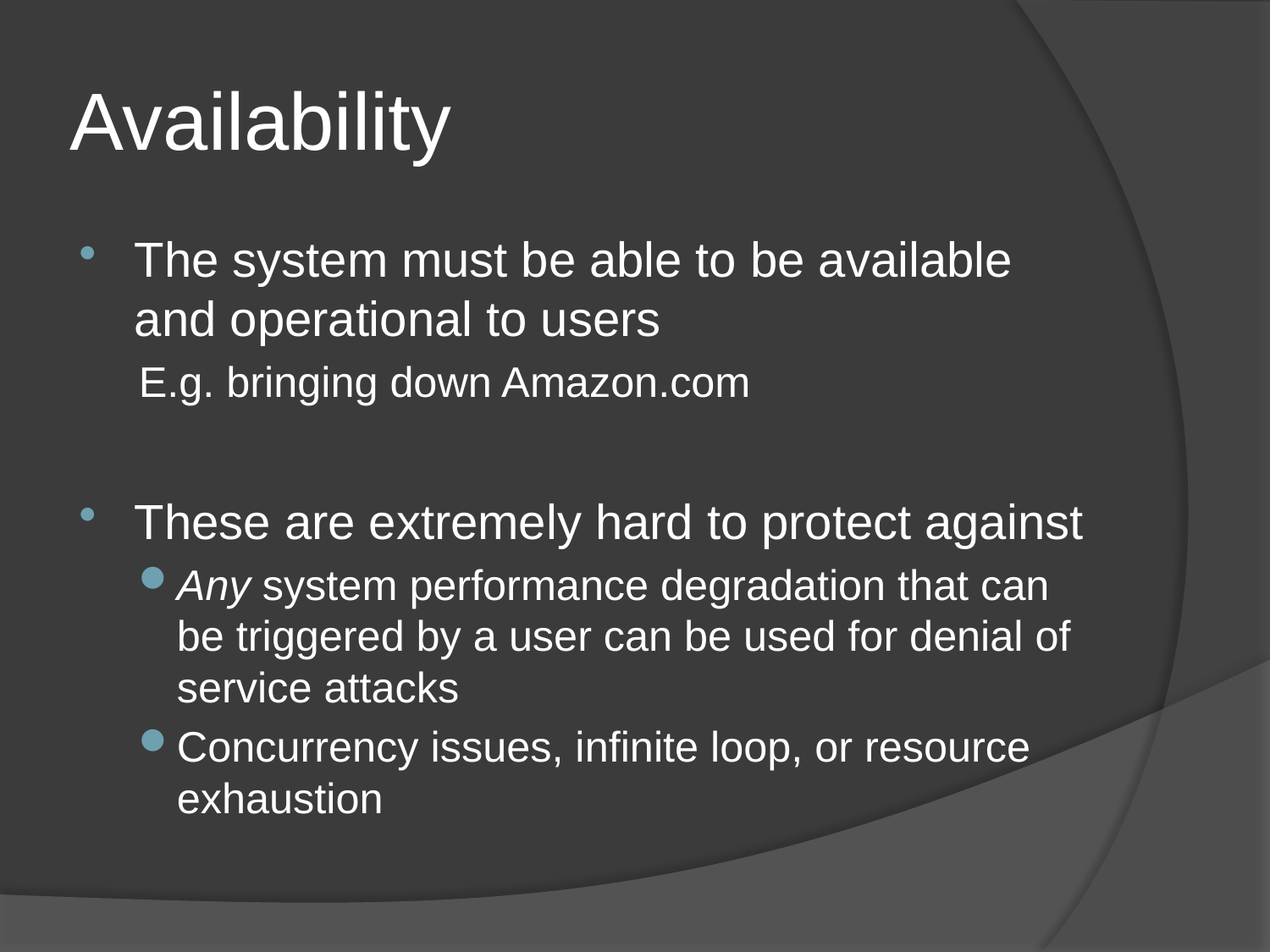

# Availability
The system must be able to be available and operational to users
E.g. bringing down Amazon.com

These are extremely hard to protect against
Any system performance degradation that can be triggered by a user can be used for denial of service attacks
Concurrency issues, infinite loop, or resource exhaustion